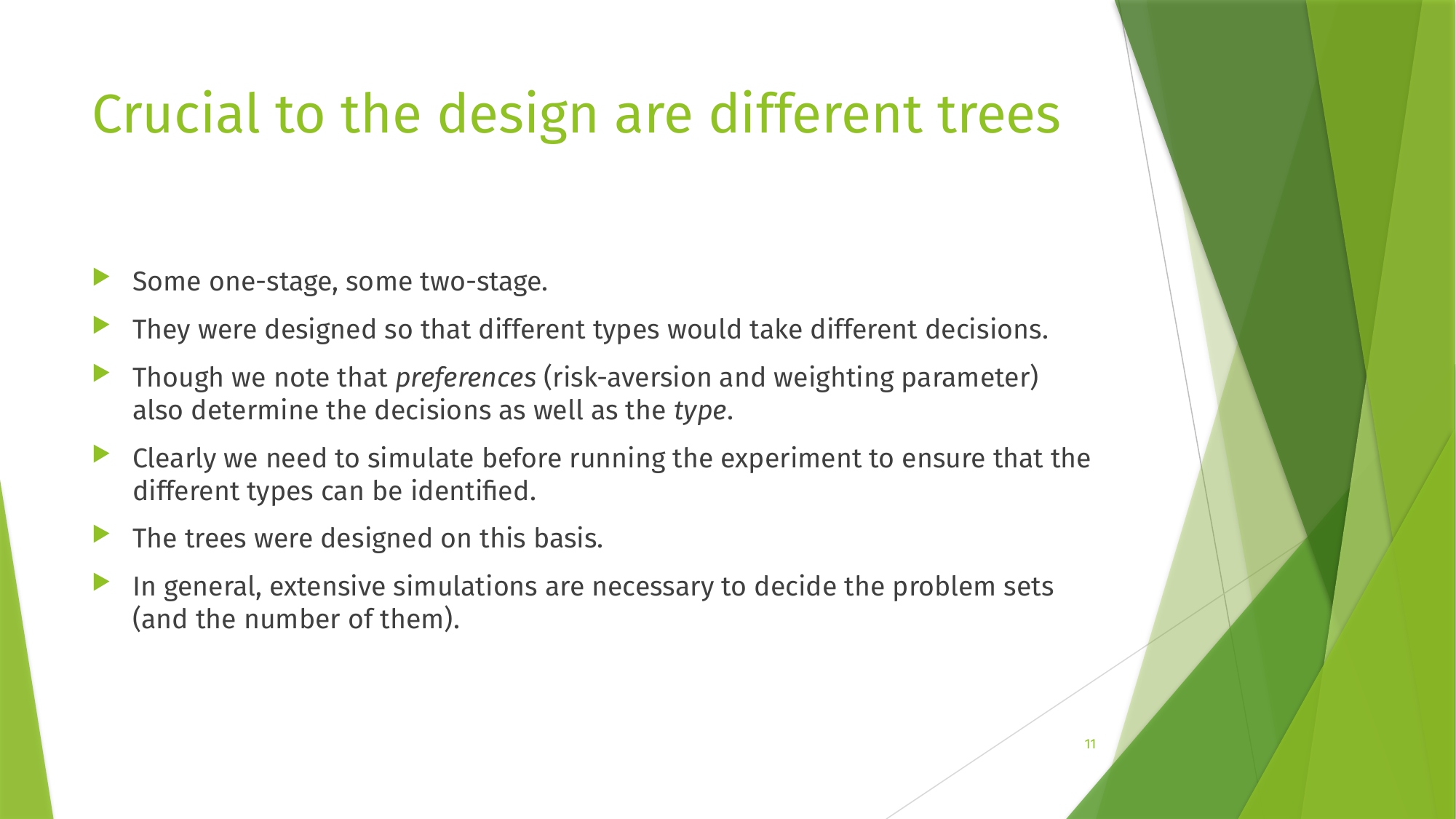

# Crucial to the design are different trees
Some one-stage, some two-stage.
They were designed so that different types would take different decisions.
Though we note that preferences (risk-aversion and weighting parameter) also determine the decisions as well as the type.
Clearly we need to simulate before running the experiment to ensure that the different types can be identified.
The trees were designed on this basis.
In general, extensive simulations are necessary to decide the problem sets (and the number of them).

11